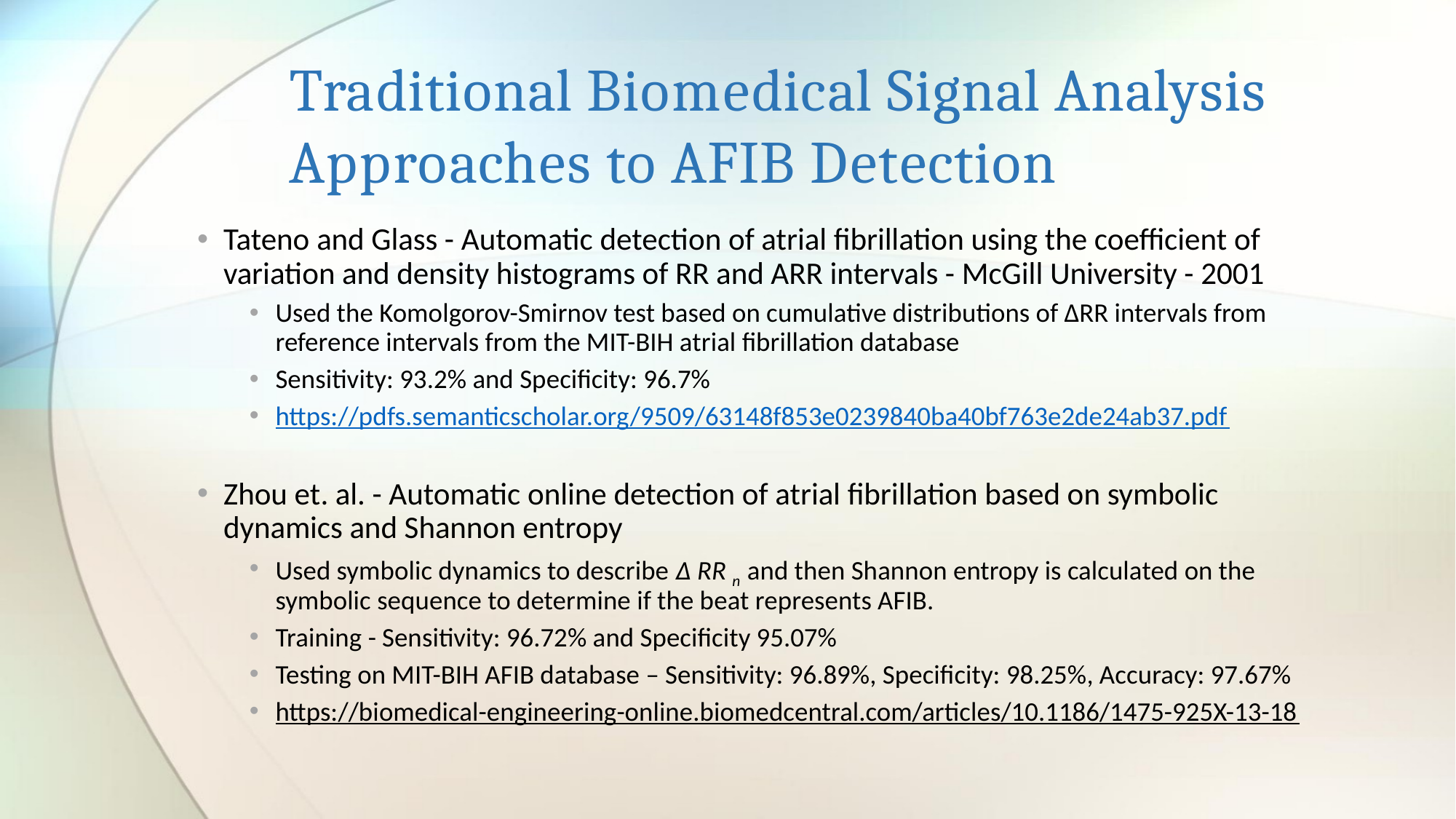

# Traditional Biomedical Signal Analysis Approaches to AFIB Detection
Tateno and Glass - Automatic detection of atrial fibrillation using the coefficient of variation and density histograms of RR and ARR intervals - McGill University - 2001
Used the Komolgorov-Smirnov test based on cumulative distributions of ΔRR intervals from reference intervals from the MIT-BIH atrial fibrillation database
Sensitivity: 93.2% and Specificity: 96.7%
https://pdfs.semanticscholar.org/9509/63148f853e0239840ba40bf763e2de24ab37.pdf

Zhou et. al. - Automatic online detection of atrial fibrillation based on symbolic dynamics and Shannon entropy
Used symbolic dynamics to describe Δ RR n  and then Shannon entropy is calculated on the symbolic sequence to determine if the beat represents AFIB.
Training - Sensitivity: 96.72% and Specificity 95.07%
Testing on MIT-BIH AFIB database – Sensitivity: 96.89%, Specificity: 98.25%, Accuracy: 97.67%
https://biomedical-engineering-online.biomedcentral.com/articles/10.1186/1475-925X-13-18